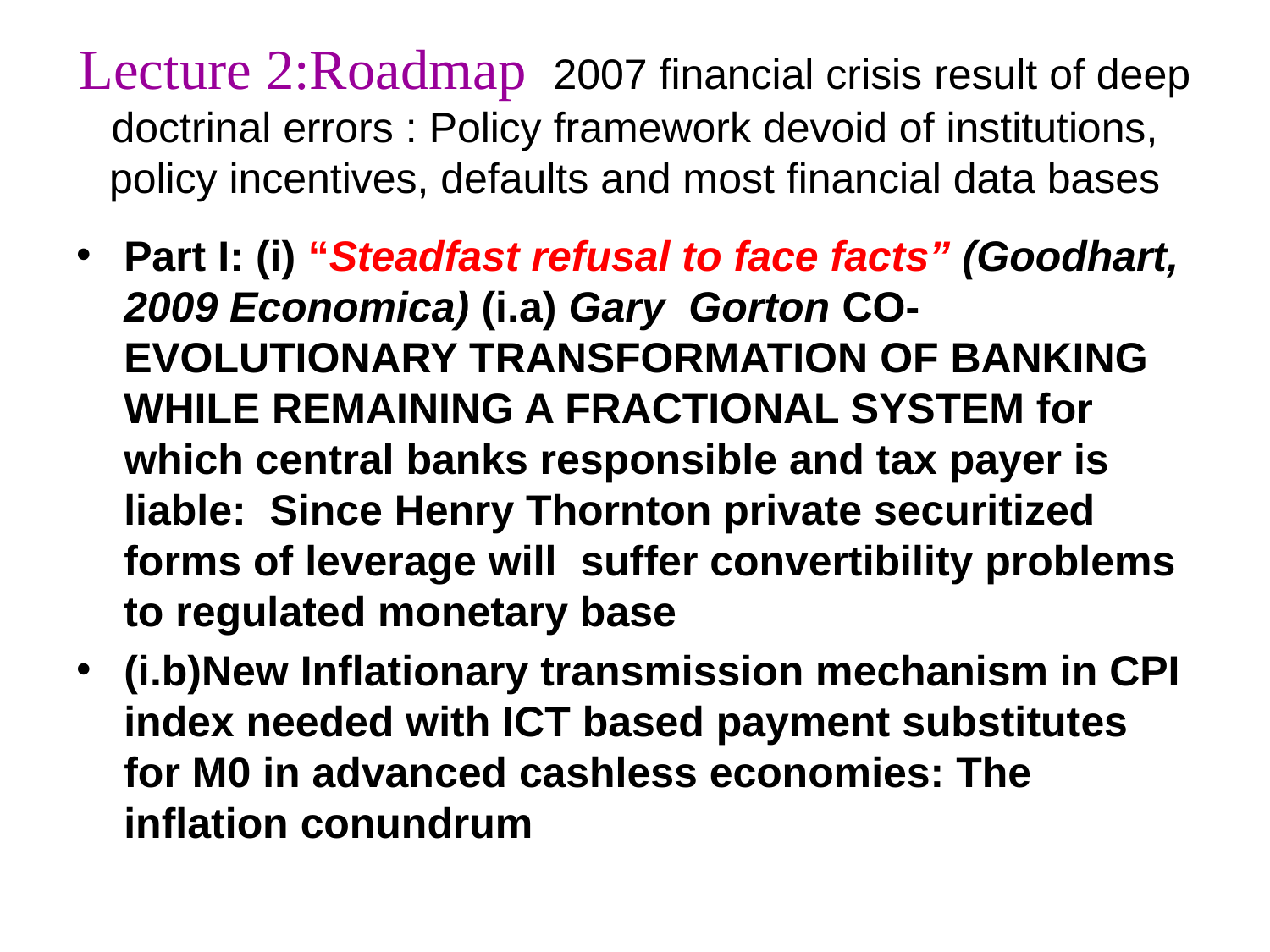

# Lecture 2:Roadmap  2007 financial crisis result of deep doctrinal errors : Policy framework devoid of institutions, policy incentives, defaults and most financial data bases
Part I: (i) “Steadfast refusal to face facts” (Goodhart, 2009 Economica) (i.a) Gary  Gorton CO-EVOLUTIONARY TRANSFORMATION OF BANKING WHILE REMAINING A FRACTIONAL SYSTEM for which central banks responsible and tax payer is liable:  Since Henry Thornton private securitized forms of leverage will  suffer convertibility problems to regulated monetary base
(i.b)New Inflationary transmission mechanism in CPI index needed with ICT based payment substitutes for M0 in advanced cashless economies: The inflation conundrum